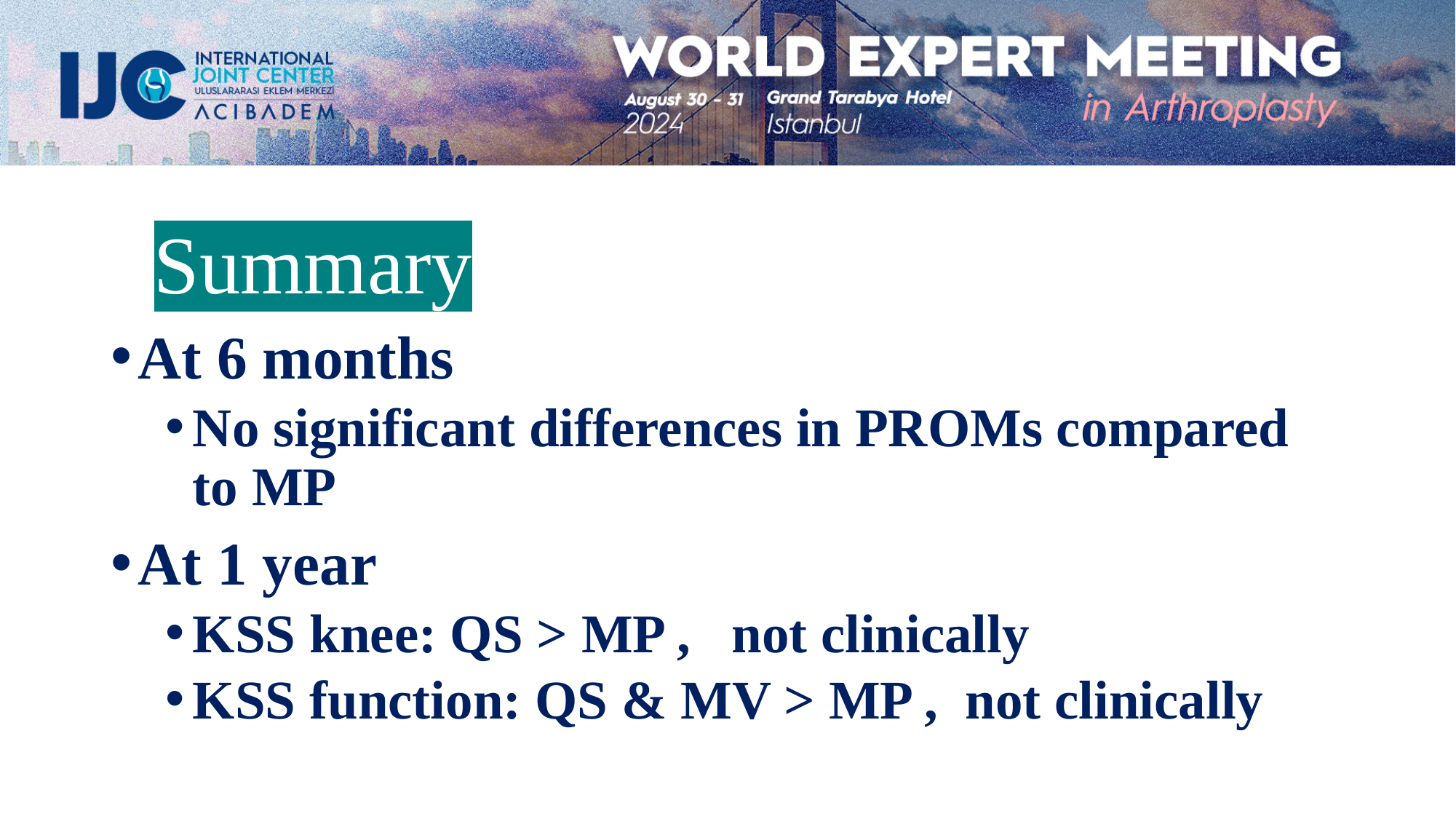

#
Summary
At 6 months
No significant differences in PROMs compared to MP
At 1 year
KSS knee: QS > MP ,   not clinically
KSS function: QS & MV > MP ,  not clinically